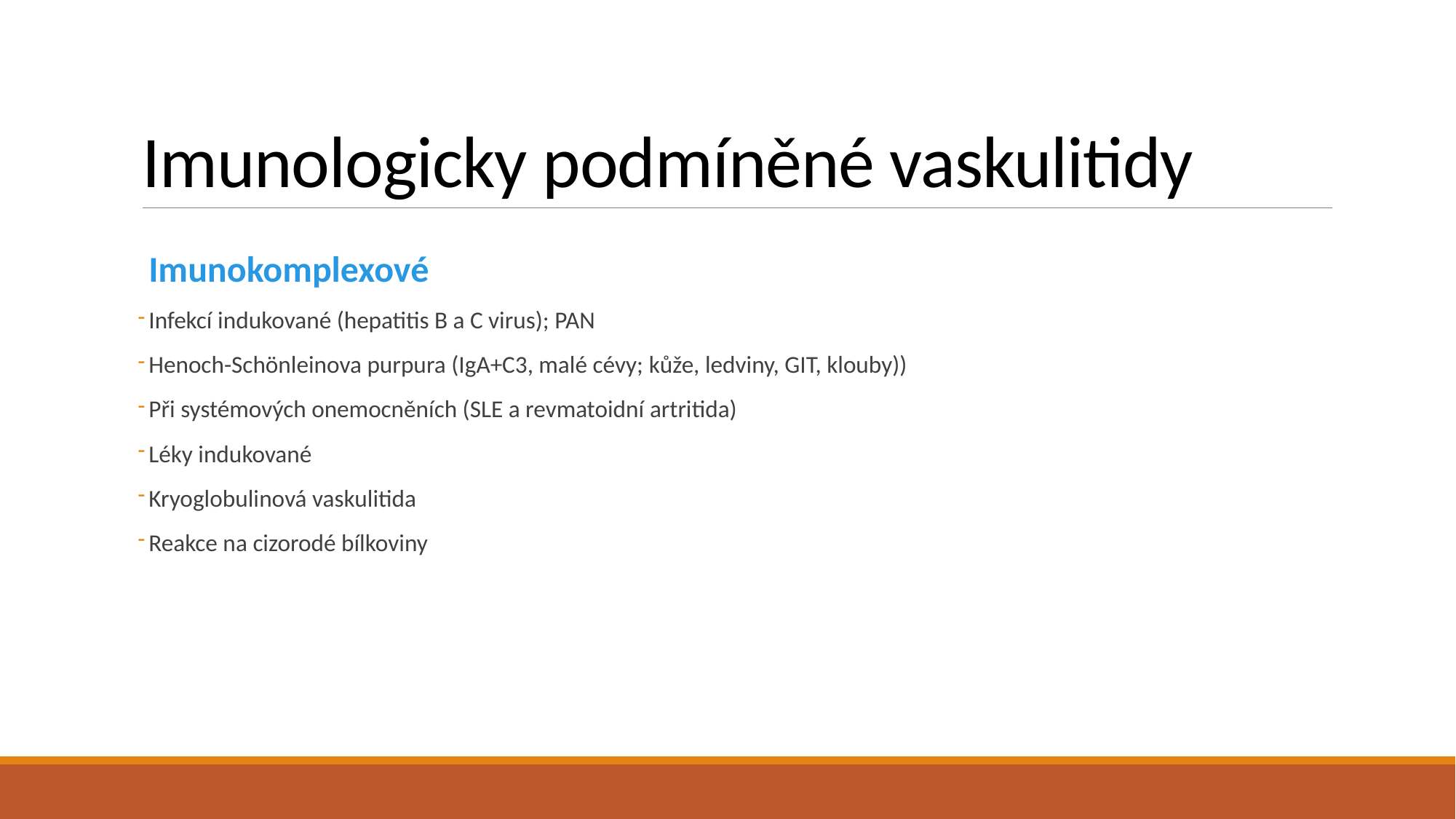

# Imunologicky podmíněné vaskulitidy
Imunokomplexové
Infekcí indukované (hepatitis B a C virus); PAN
Henoch-Schönleinova purpura (IgA+C3, malé cévy; kůže, ledviny, GIT, klouby))
Při systémových onemocněních (SLE a revmatoidní artritida)
Léky indukované
Kryoglobulinová vaskulitida
Reakce na cizorodé bílkoviny